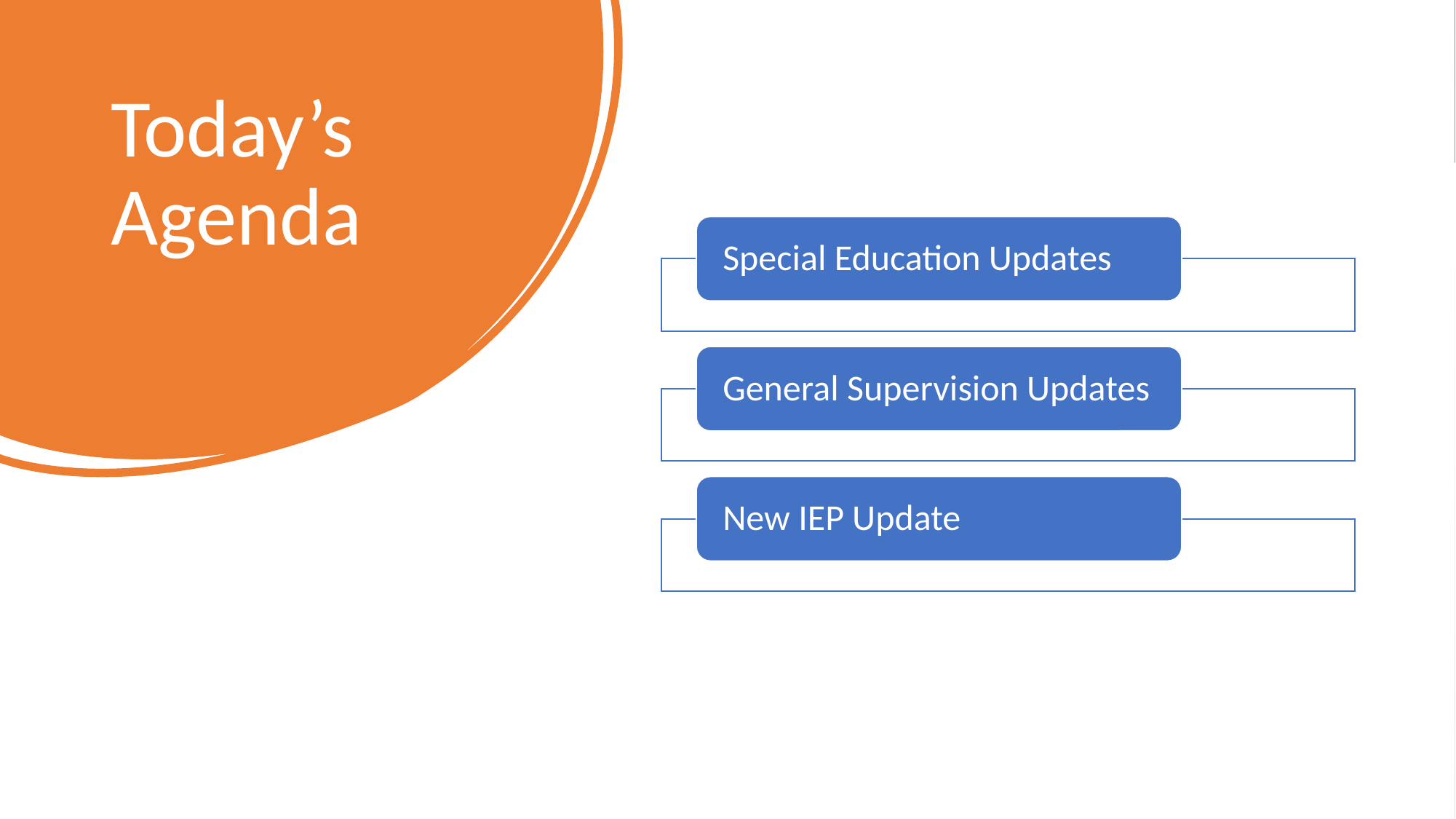

Special Education Updates
General Supervision Updates
New IEP Update
# Today’s Agenda